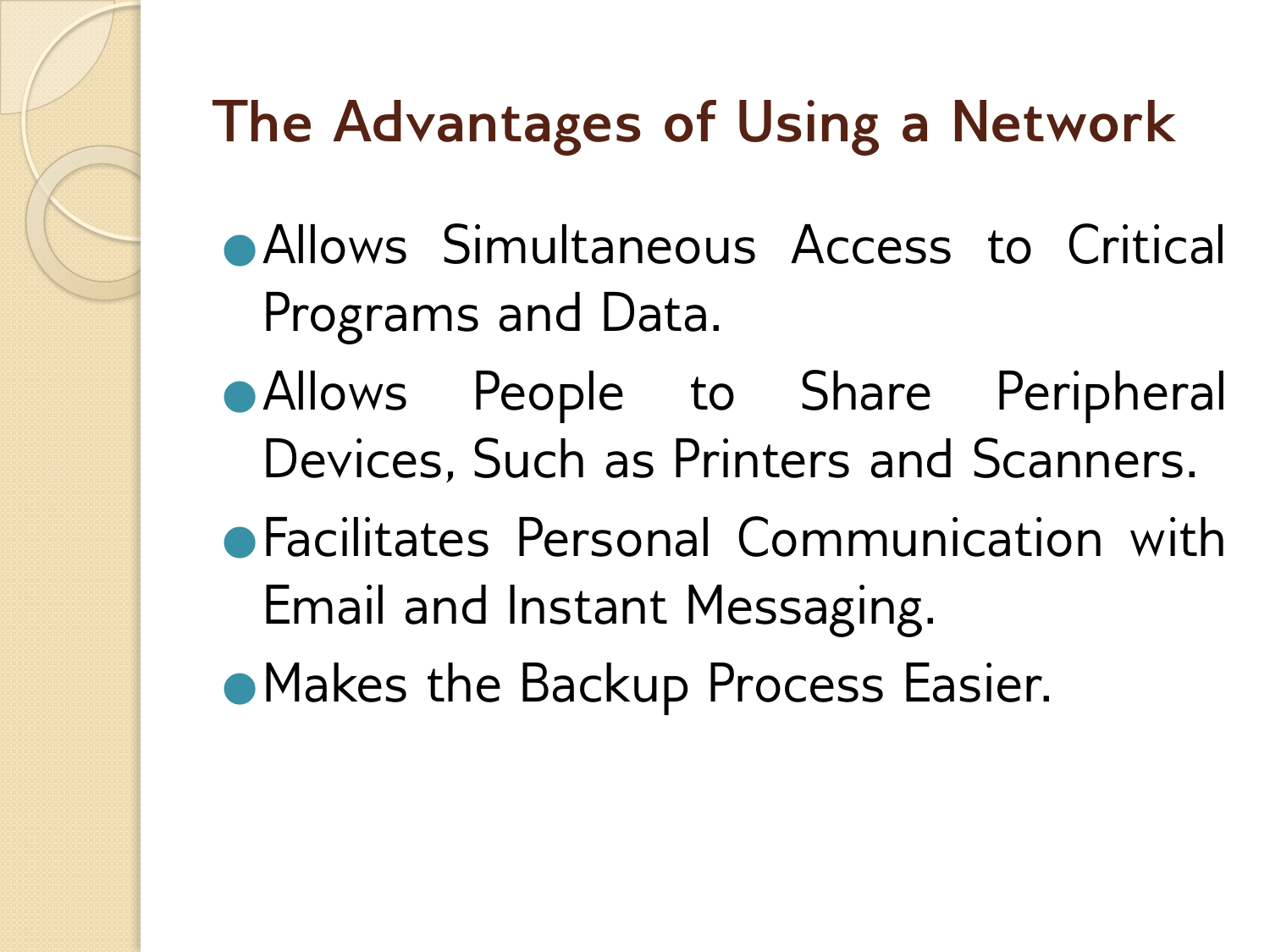

# The Advantages of Using a Network
Allows Simultaneous Access to Critical Programs and Data.
Allows People to Share Peripheral Devices, Such as Printers and Scanners.
Facilitates Personal Communication with Email and Instant Messaging.
Makes the Backup Process Easier.